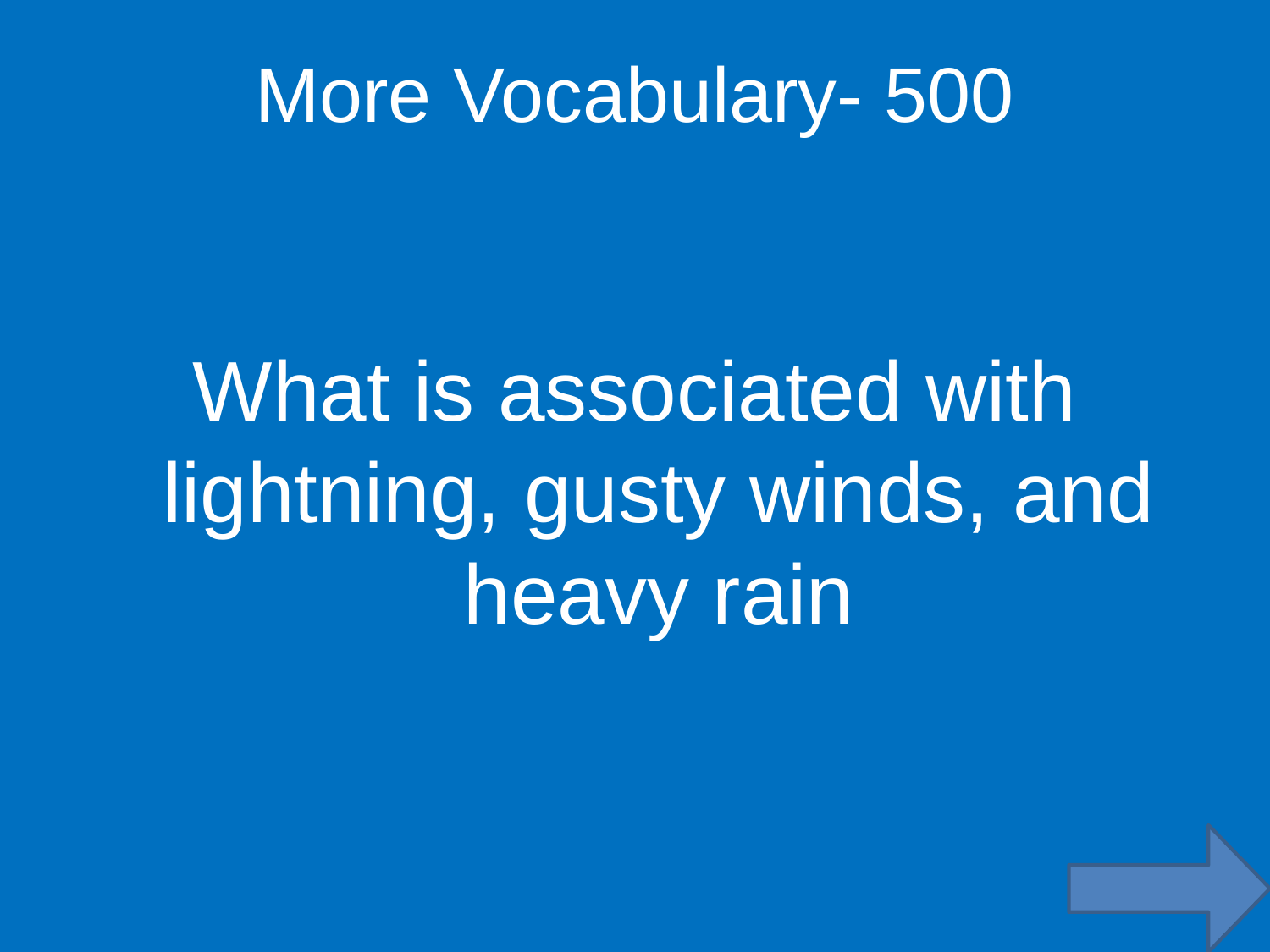

More Vocabulary- 500

What is associated with lightning, gusty winds, and heavy rain